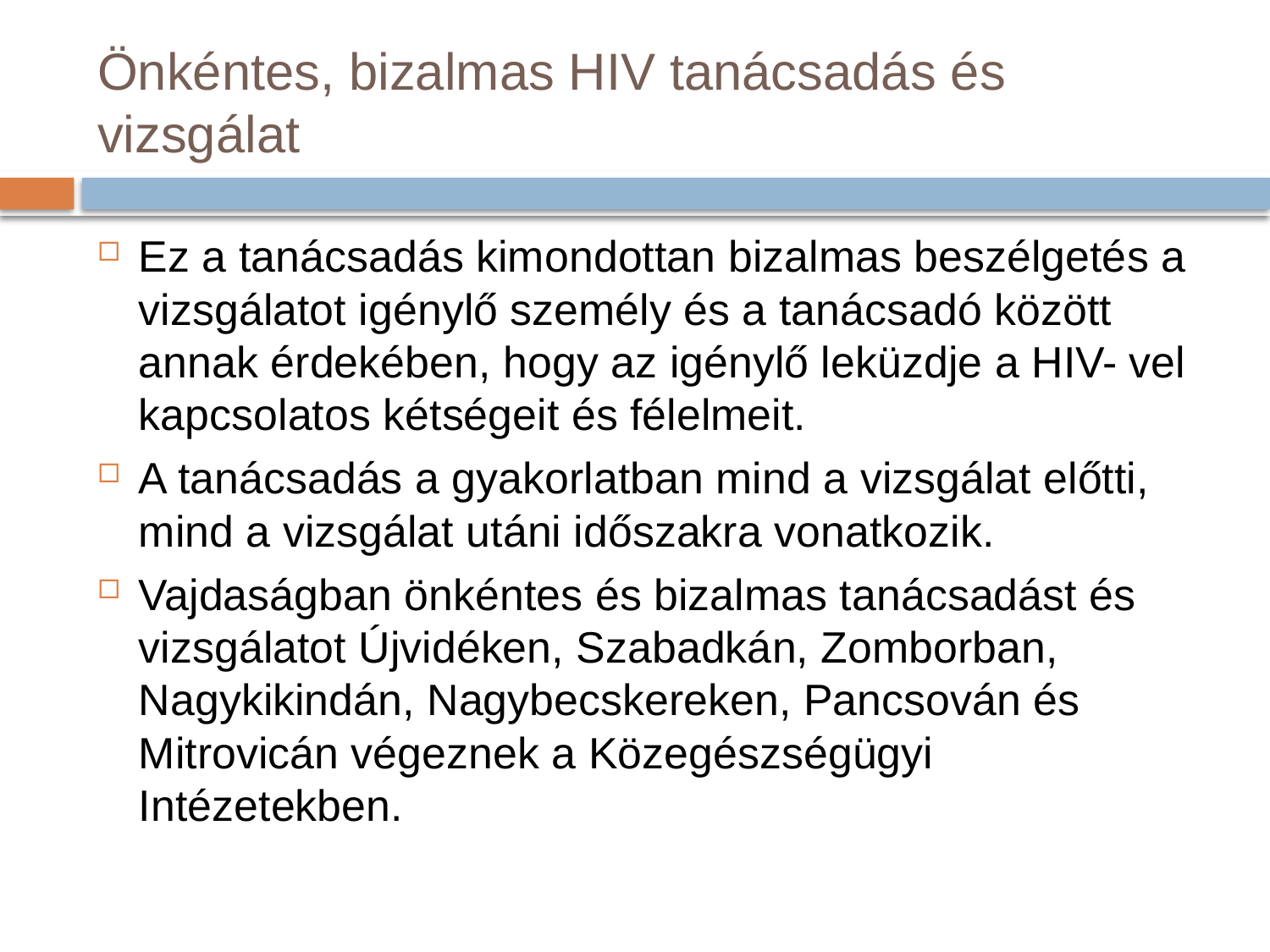

# Önkéntes, bizalmas HIV tanácsadás és vizsgálat
Ez a tanácsadás kimondottan bizalmas beszélgetés a vizsgálatot igénylő személy és a tanácsadó között annak érdekében, hogy az igénylő leküzdje a HIV- vel kapcsolatos kétségeit és félelmeit.
A tanácsadás a gyakorlatban mind a vizsgálat előtti, mind a vizsgálat utáni időszakra vonatkozik.
Vajdaságban önkéntes és bizalmas tanácsadást és vizsgálatot Újvidéken, Szabadkán, Zomborban, Nagykikindán, Nagybecskereken, Pancsován és Mitrovicán végeznek a Közegészségügyi Intézetekben.